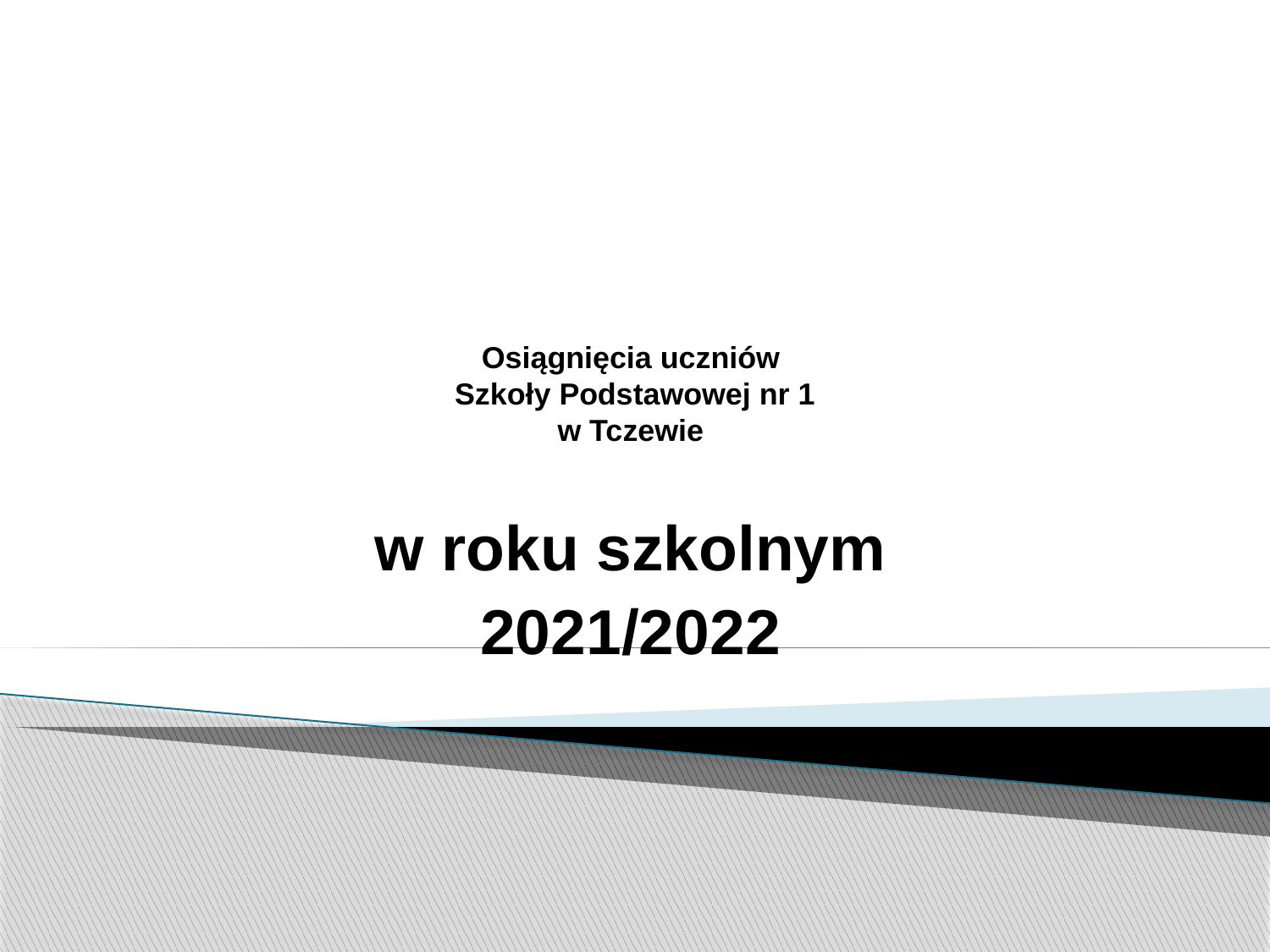

# Osiągnięcia uczniów Szkoły Podstawowej nr 1 w Tczewie
w roku szkolnym
2021/2022